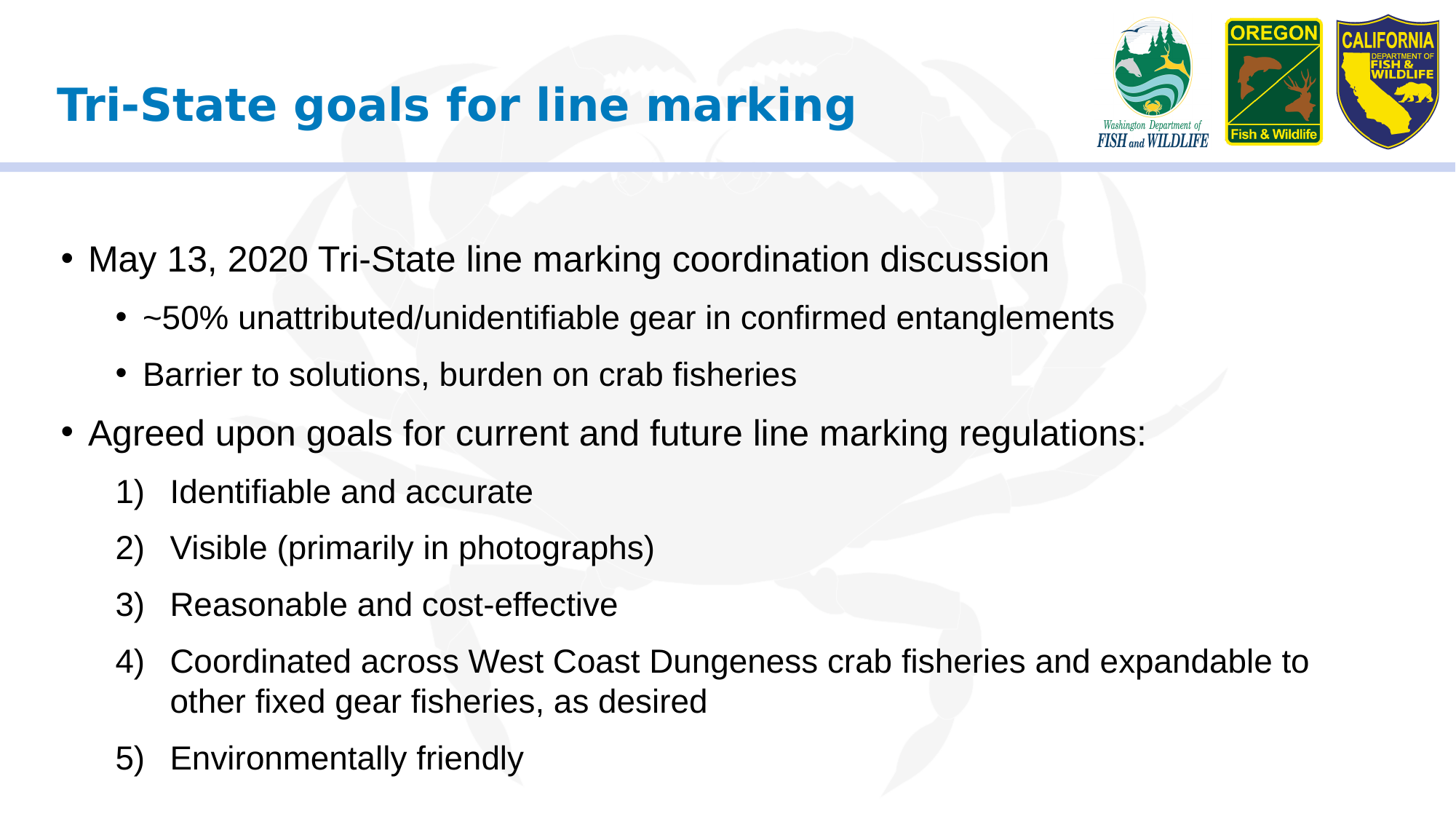

# Tri-State goals for line marking
May 13, 2020 Tri-State line marking coordination discussion
~50% unattributed/unidentifiable gear in confirmed entanglements
Barrier to solutions, burden on crab fisheries
Agreed upon goals for current and future line marking regulations:
Identifiable and accurate
Visible (primarily in photographs)
Reasonable and cost-effective
Coordinated across West Coast Dungeness crab fisheries and expandable to other fixed gear fisheries, as desired
Environmentally friendly